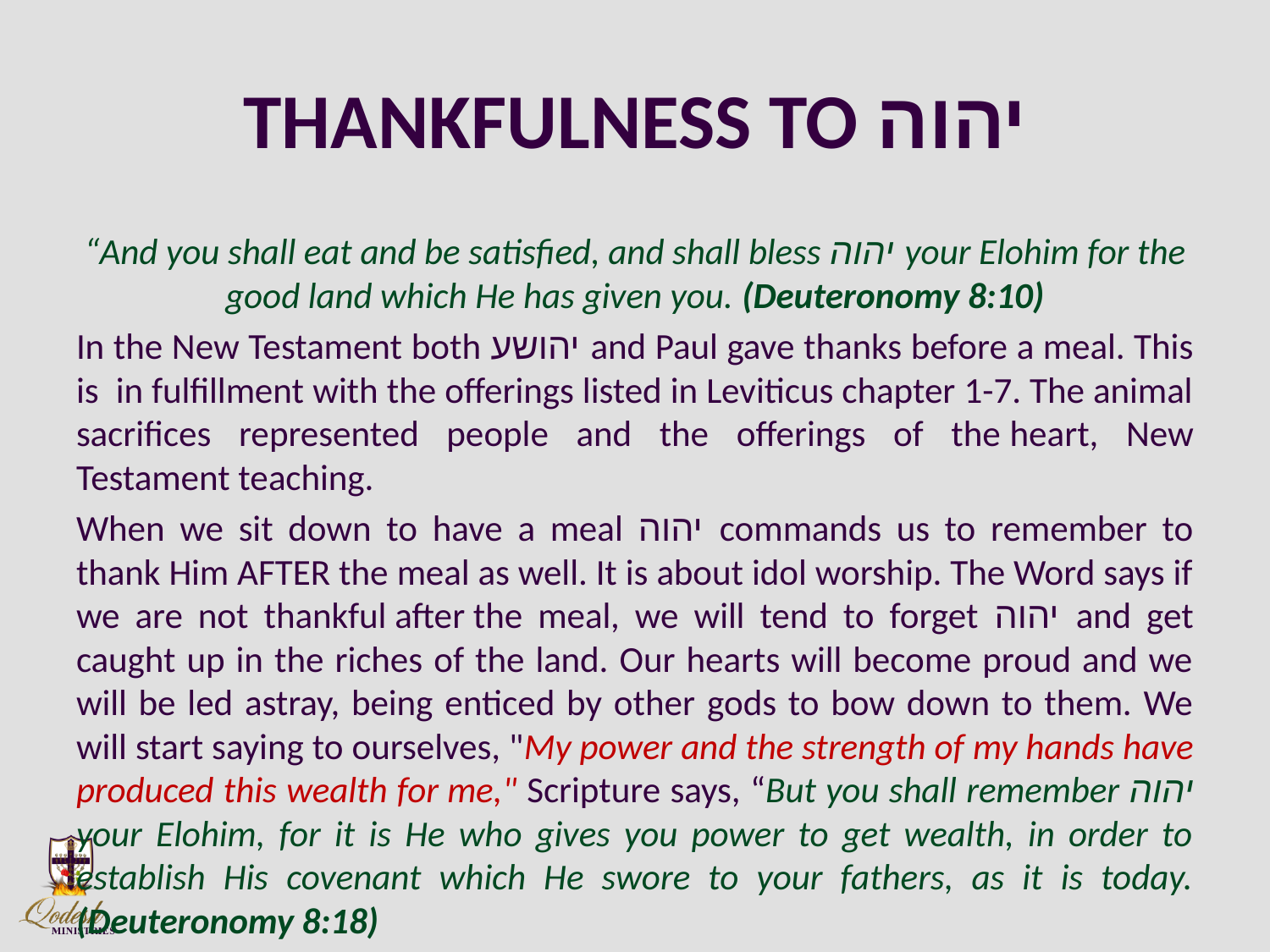

# THANKFULNESS TO יהוה
“And you shall eat and be satisfied, and shall bless יהוה your Elohim for the good land which He has given you. (Deuteronomy 8:10)
In the New Testament both יהושע and Paul gave thanks before a meal. This is  in fulfillment with the offerings listed in Leviticus chapter 1-7. The animal sacrifices represented people and the offerings of the heart, New Testament teaching.
When we sit down to have a meal יהוה commands us to remember to thank Him AFTER the meal as well. It is about idol worship. The Word says if we are not thankful after the meal, we will tend to forget יהוה and get caught up in the riches of the land. Our hearts will become proud and we will be led astray, being enticed by other gods to bow down to them. We will start saying to ourselves, "My power and the strength of my hands have produced this wealth for me," Scripture says, “But you shall remember יהוה your Elohim, for it is He who gives you power to get wealth, in order to establish His covenant which He swore to your fathers, as it is today. (Deuteronomy 8:18)